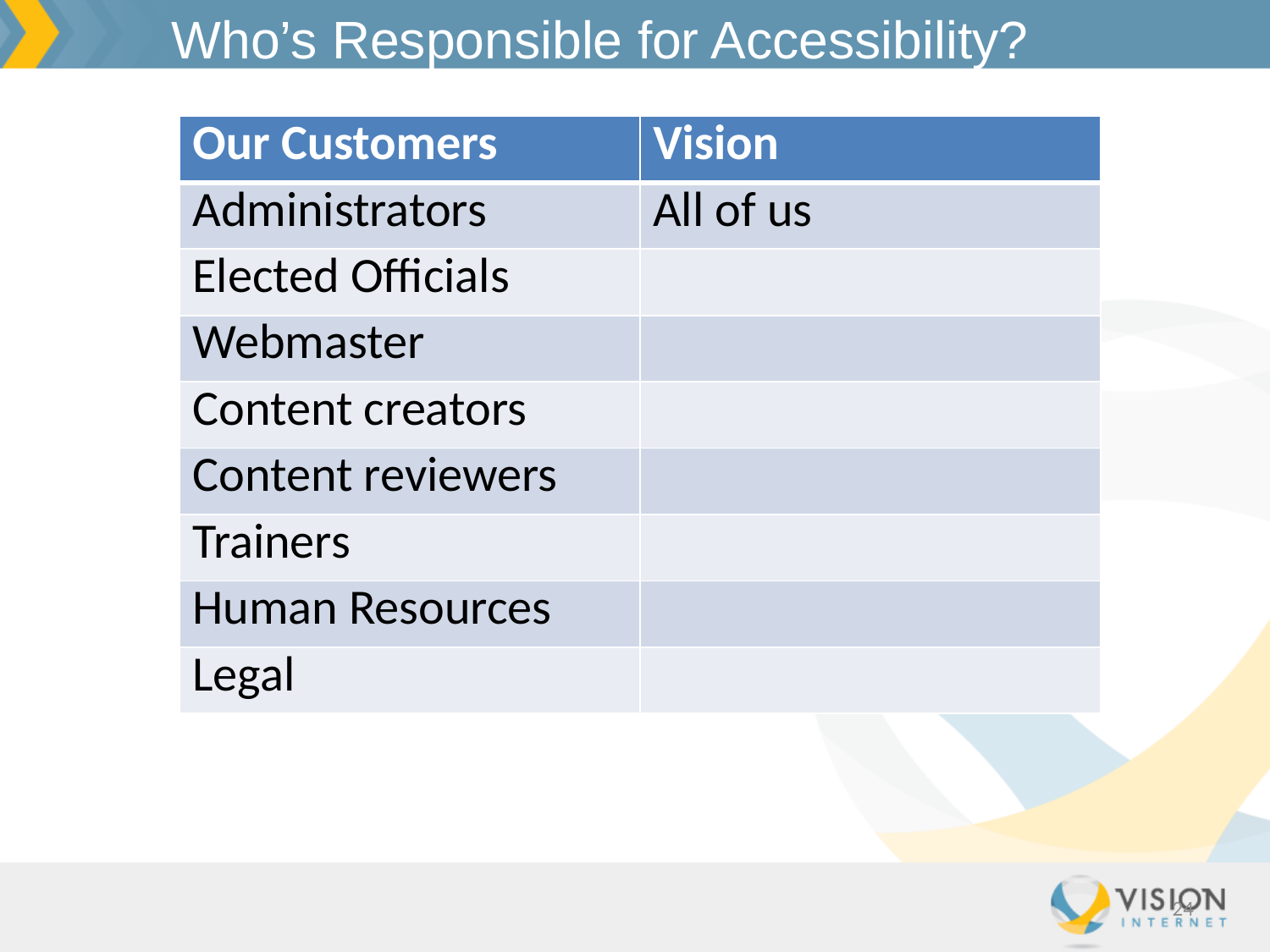

Who’s Responsible for Accessibility?
| Our Customers | Vision |
| --- | --- |
| Administrators | All of us |
| Elected Officials |  |
| Webmaster |  |
| Content creators |  |
| Content reviewers |  |
| Trainers |  |
| Human Resources |  |
| Legal |  |
24